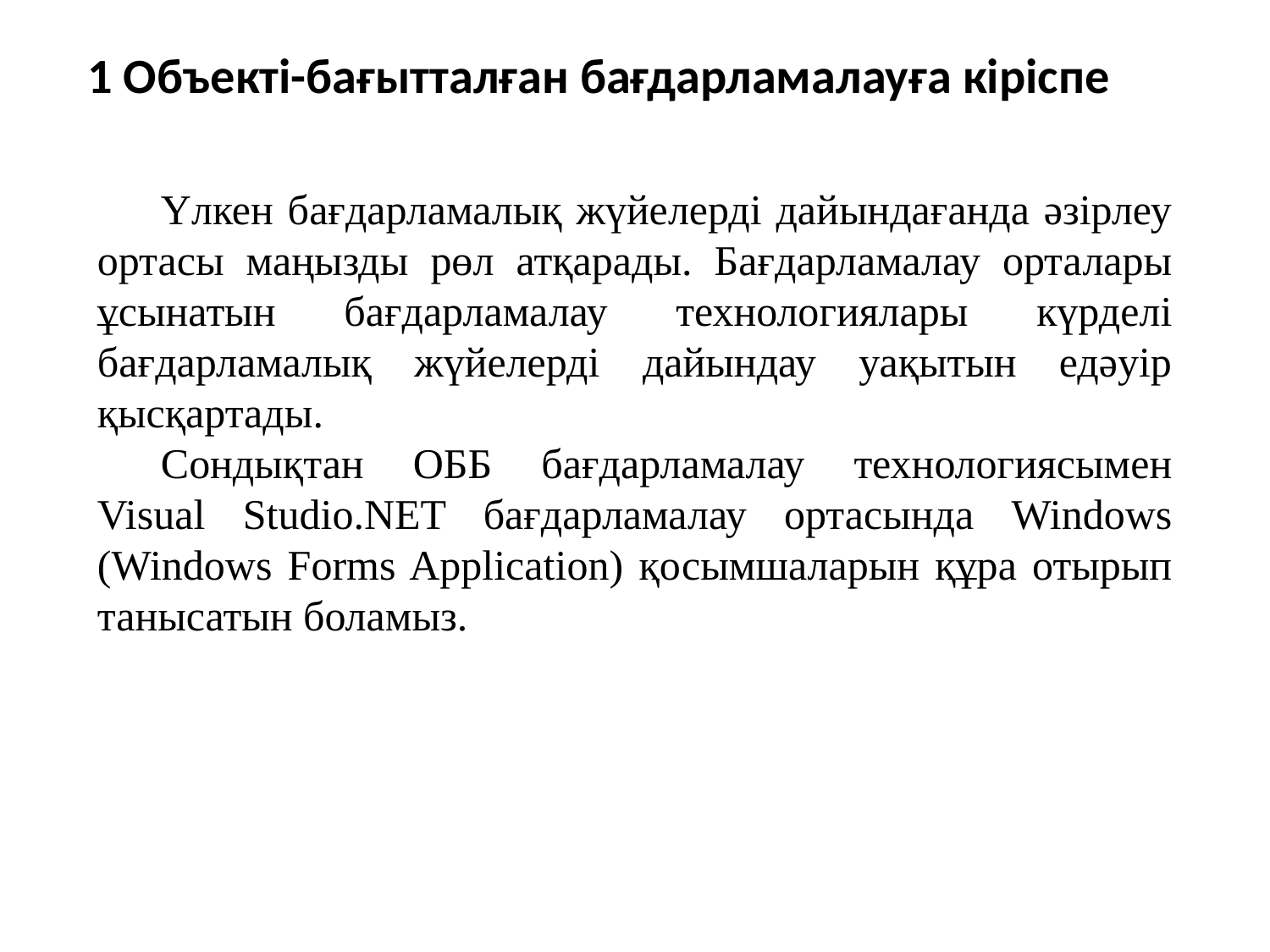

1 Объекті-бағытталған бағдарламалауға кіріспе
Үлкен бағдарламалық жүйелерді дайындағанда әзірлеу ортасы маңызды рөл атқарады. Бағдарламалау орталары ұсынатын бағдарламалау технологиялары күрделі бағдарламалық жүйелерді дайындау уақытын едәуір қысқартады.
Сондықтан ОББ бағдарламалау технологиясымен Visual Studio.NET бағдарламалау ортасында Windows (Windows Forms Application) қосымшаларын құра отырып танысатын боламыз.